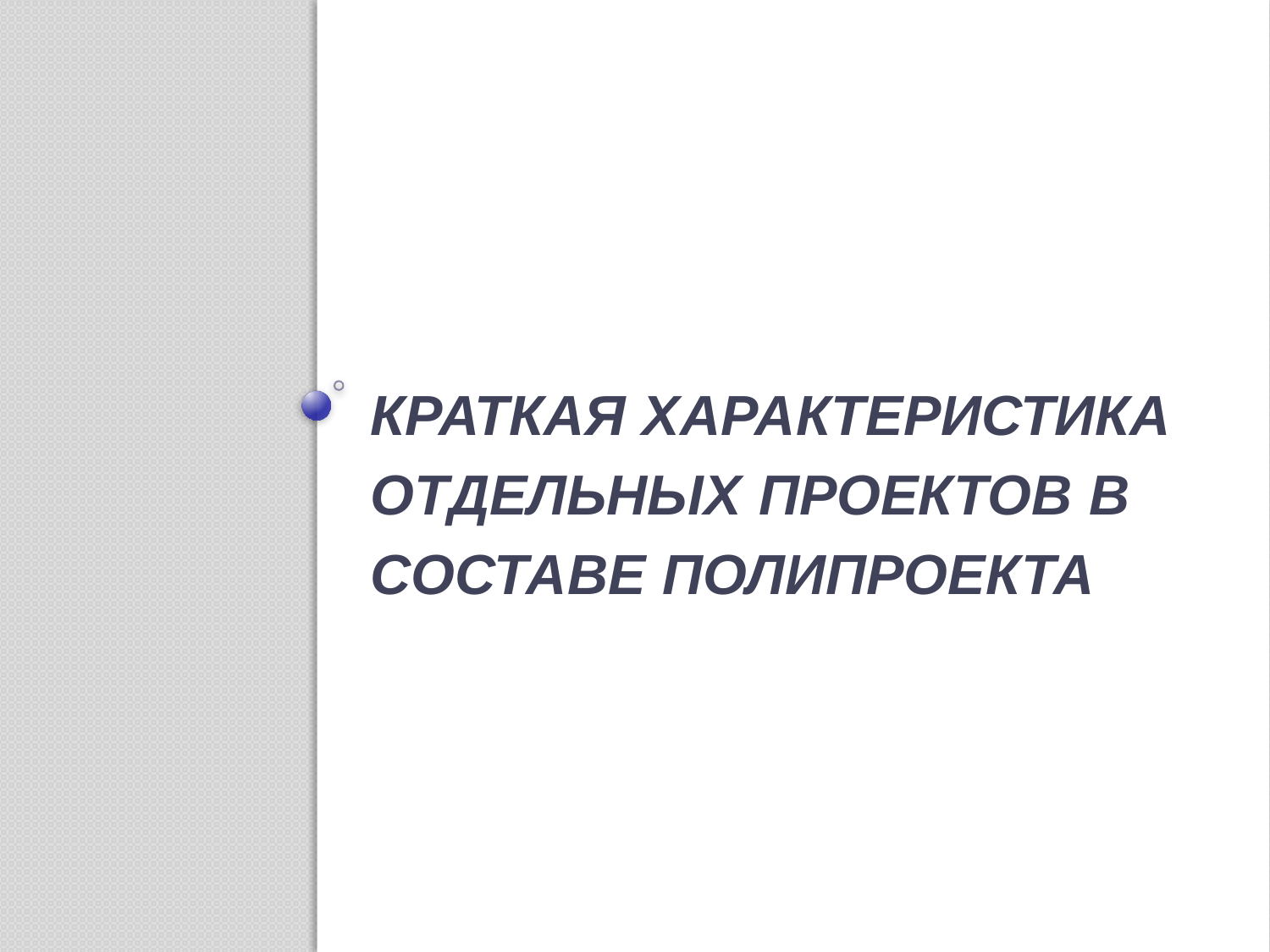

# КРАТКАЯ ХАРАКТЕРИСТИКА отдельных ПРОЕКТОВ В СОСТАВЕ ПОЛИПРОЕКТА